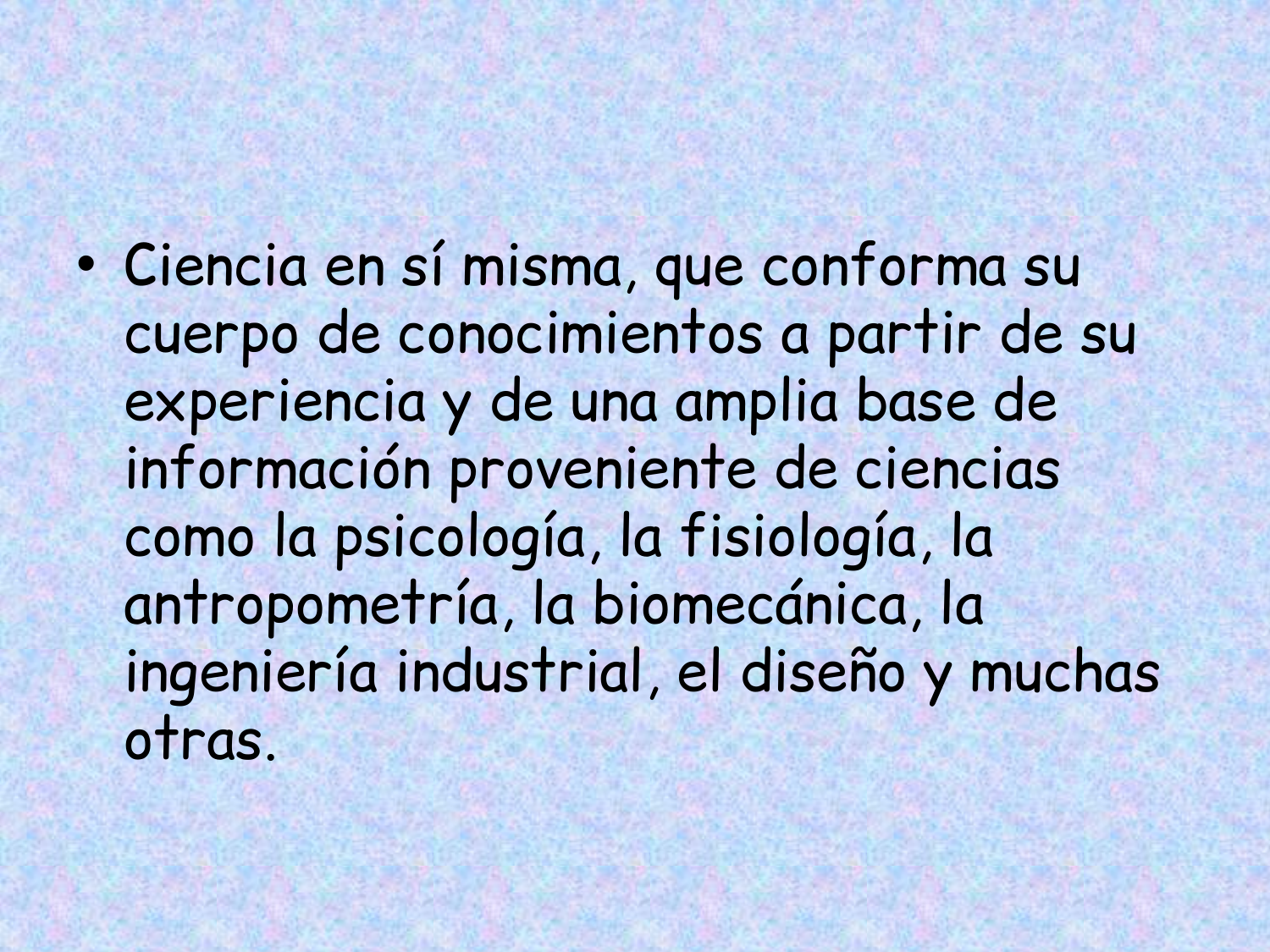

Ciencia en sí misma, que conforma su cuerpo de conocimientos a partir de su experiencia y de una amplia base de información proveniente de ciencias como la psicología, la fisiología, la antropometría, la biomecánica, la ingeniería industrial, el diseño y muchas otras.